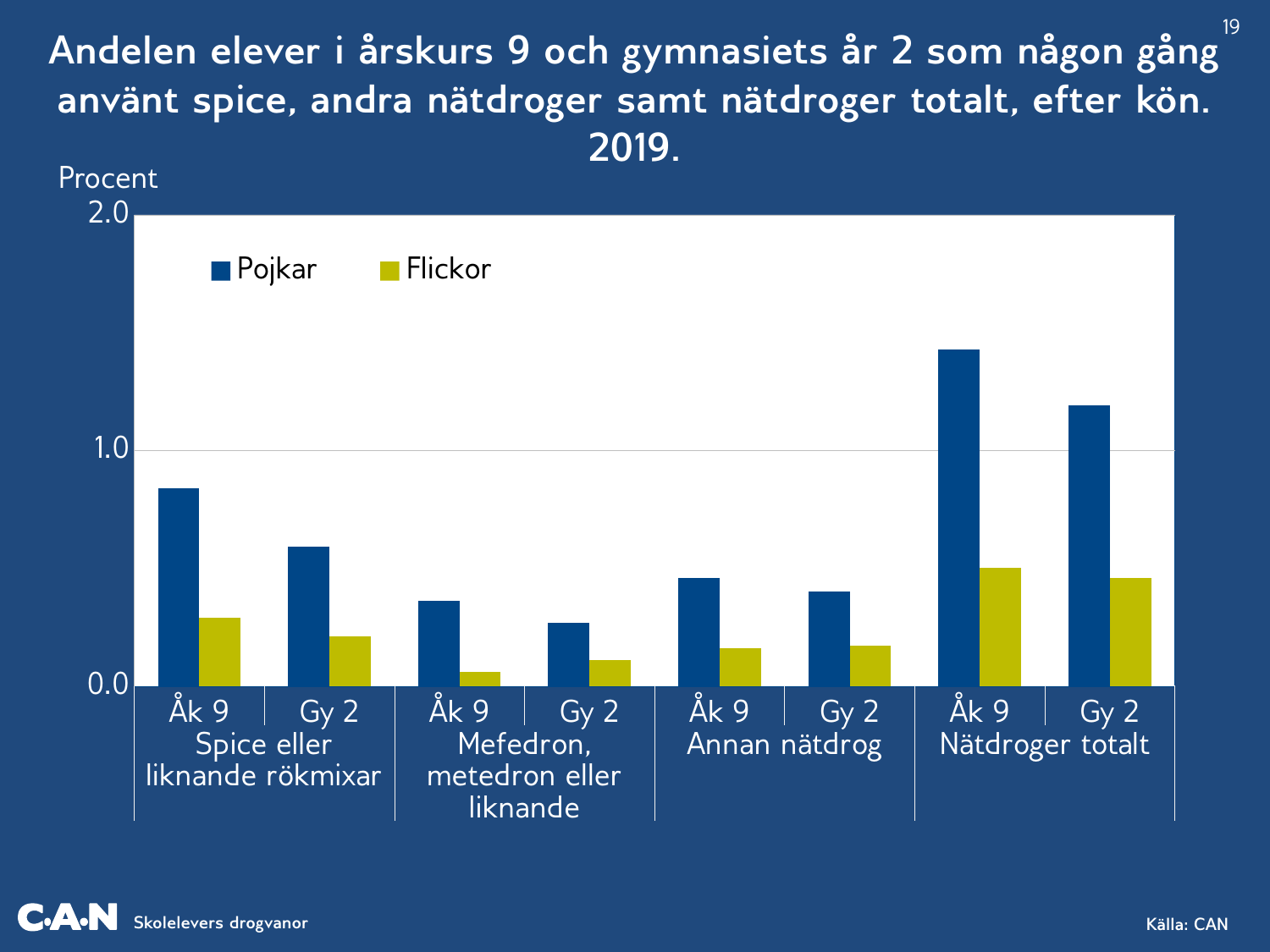

19
Andelen elever i årskurs 9 och gymnasiets år 2 som någon gång använt spice, andra nätdroger samt nätdroger totalt, efter kön. 2019.
Procent

### Chart

| Category | Pojkar | Flickor |
|---|---|---|
| Åk 9 | 0.84 | 0.29 |
| Gy 2 | 0.59 | 0.21 |
| Åk 9 | 0.36 | 0.06 |
| Gy 2 | 0.27 | 0.11 |
| Åk 9 | 0.46 | 0.16 |
| Gy 2 | 0.4 | 0.17 |
| Åk 9 | 1.43 | 0.5 |
| Gy 2 | 1.19 | 0.46 |